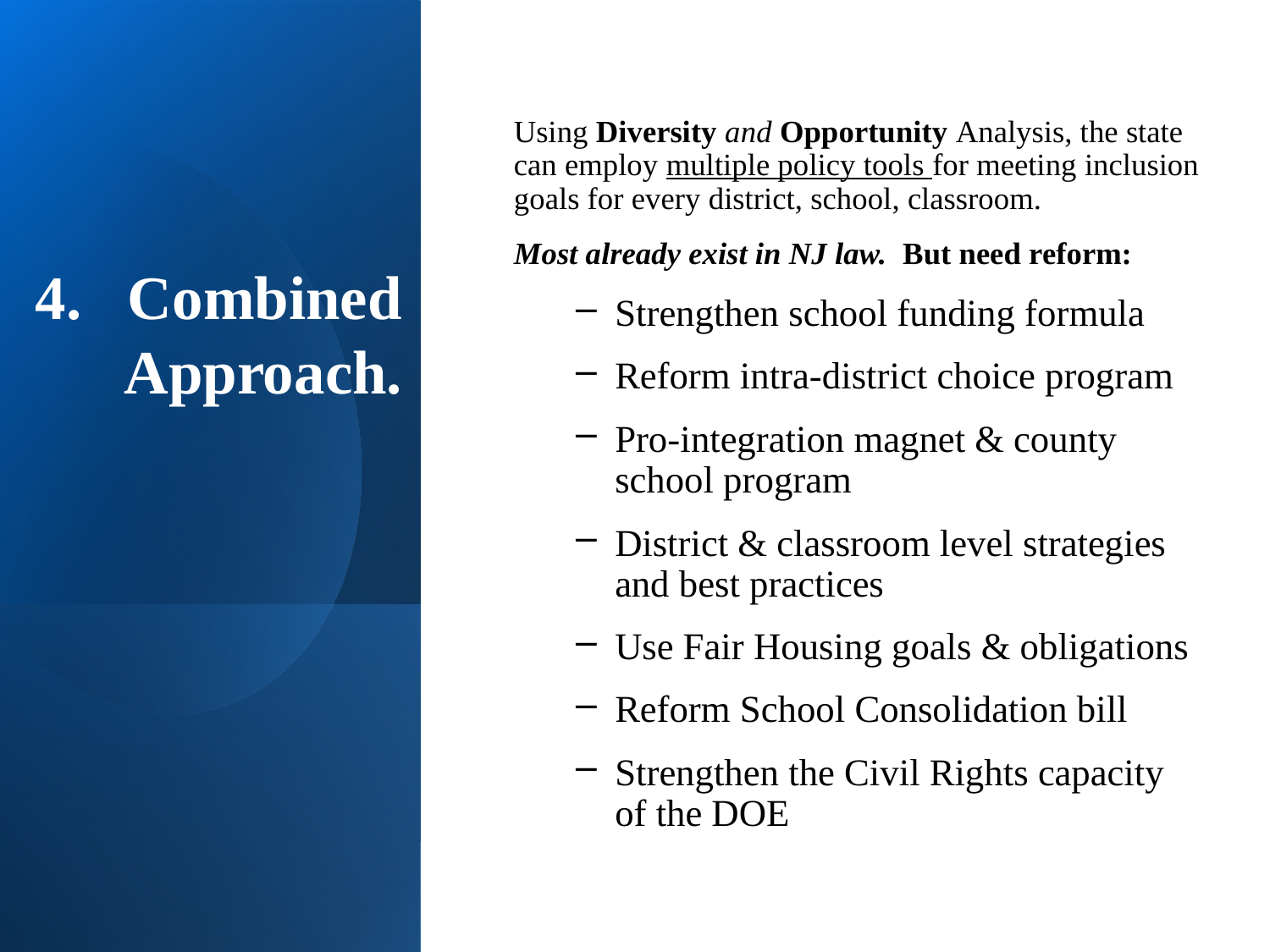

# 4.   Combined Approach.
Using Diversity and Opportunity Analysis, the state can employ multiple policy tools for meeting inclusion goals for every district, school, classroom.
Most already exist in NJ law.  But need reform:
Strengthen school funding formula
Reform intra-district choice program
Pro-integration magnet & county school program
District & classroom level strategies and best practices
Use Fair Housing goals & obligations
Reform School Consolidation bill
Strengthen the Civil Rights capacity of the DOE